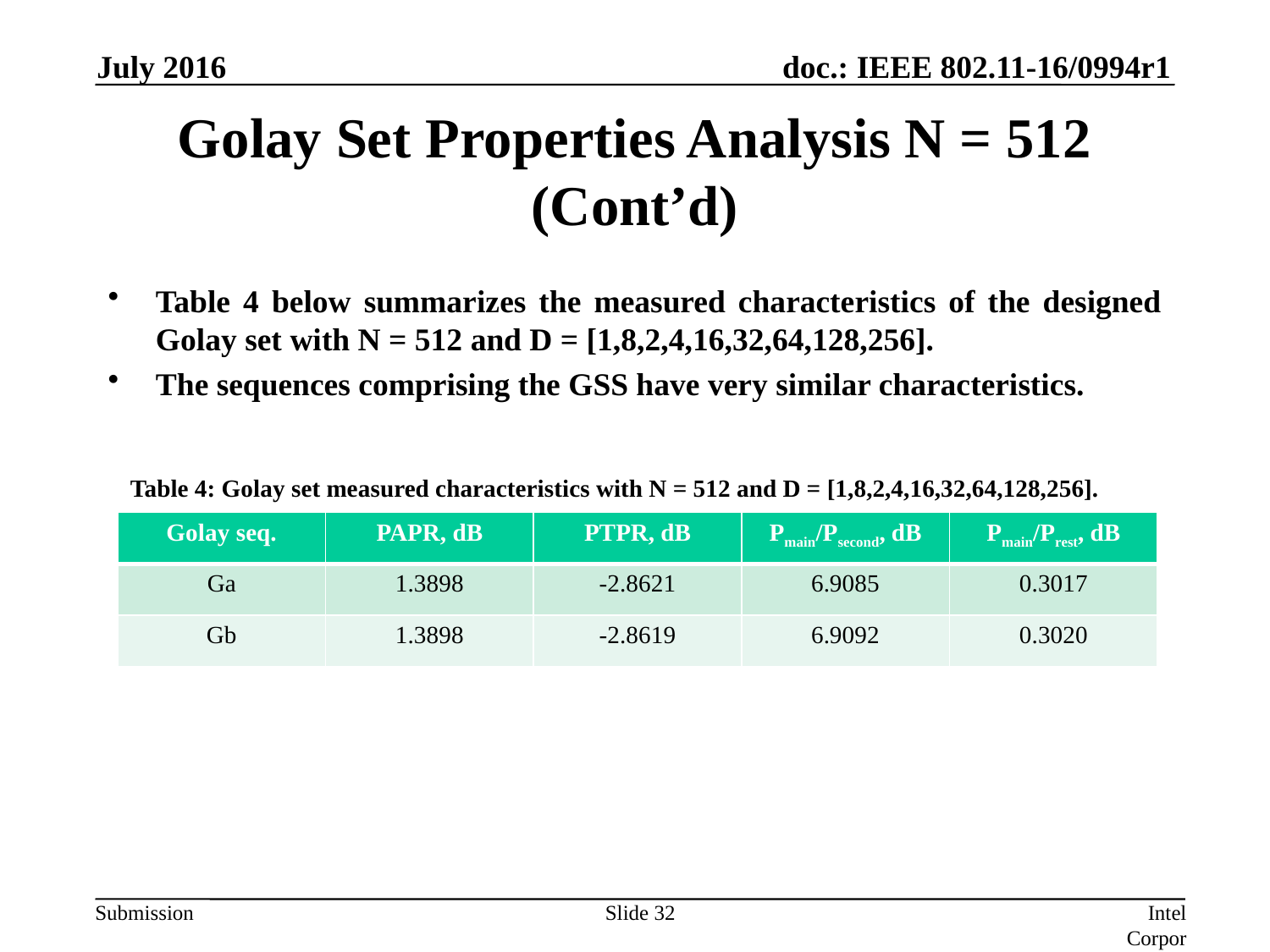

July 2016
# Golay Set Properties Analysis N = 512 (Cont’d)
Table 4 below summarizes the measured characteristics of the designed Golay set with N = 512 and D = [1,8,2,4,16,32,64,128,256].
The sequences comprising the GSS have very similar characteristics.
Table 4: Golay set measured characteristics with N = 512 and D = [1,8,2,4,16,32,64,128,256].
| Golay seq. | PAPR, dB | PTPR, dB | Pmain/Psecond, dB | Pmain/Prest, dB |
| --- | --- | --- | --- | --- |
| Ga | 1.3898 | -2.8621 | 6.9085 | 0.3017 |
| Gb | 1.3898 | -2.8619 | 6.9092 | 0.3020 |
Slide 32
Intel Corporation